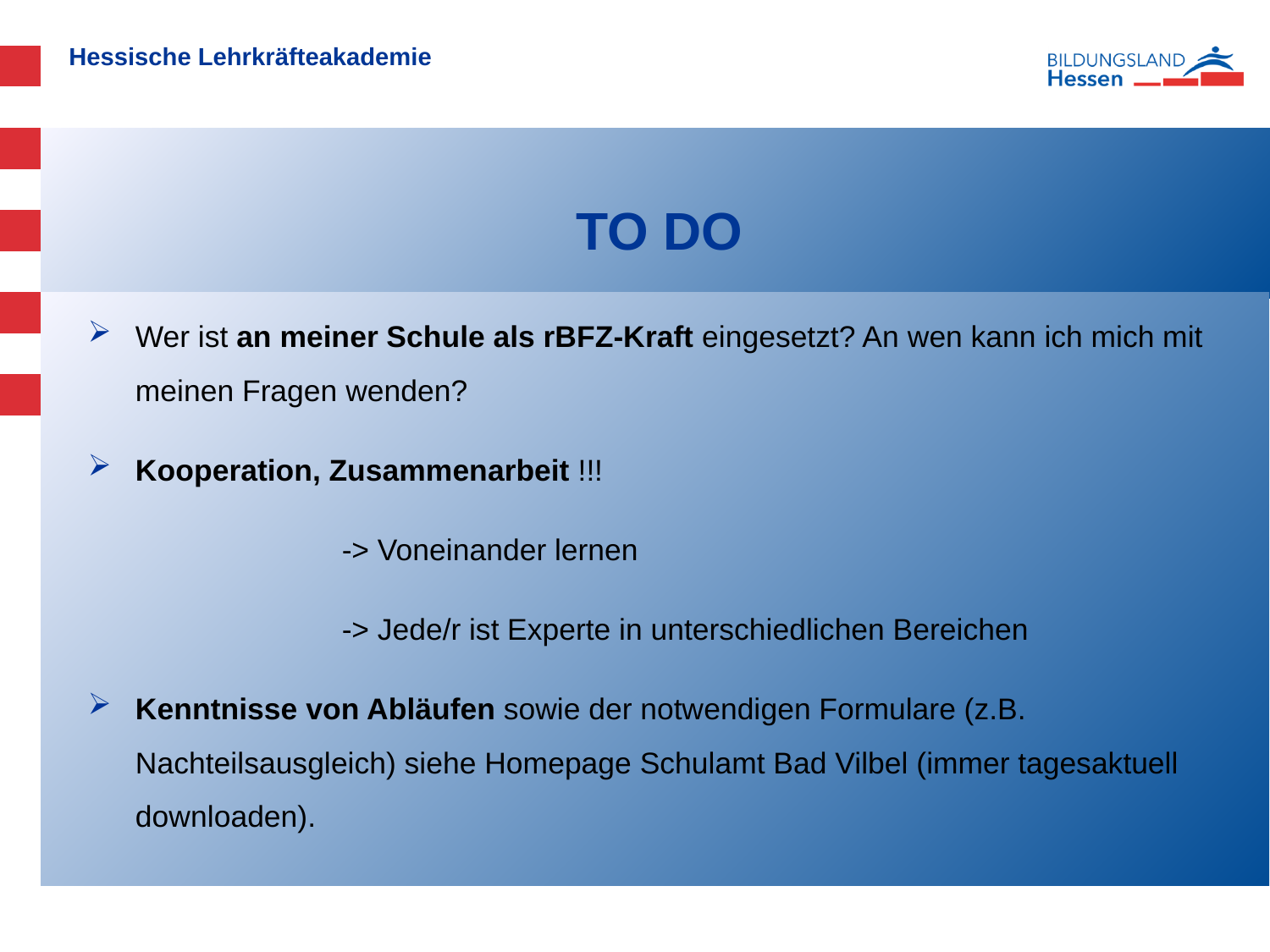

# TO DO
Wer ist an meiner Schule als rBFZ-Kraft eingesetzt? An wen kann ich mich mit meinen Fragen wenden?
Kooperation, Zusammenarbeit !!!
		-> Voneinander lernen
		-> Jede/r ist Experte in unterschiedlichen Bereichen
Kenntnisse von Abläufen sowie der notwendigen Formulare (z.B. Nachteilsausgleich) siehe Homepage Schulamt Bad Vilbel (immer tagesaktuell downloaden).